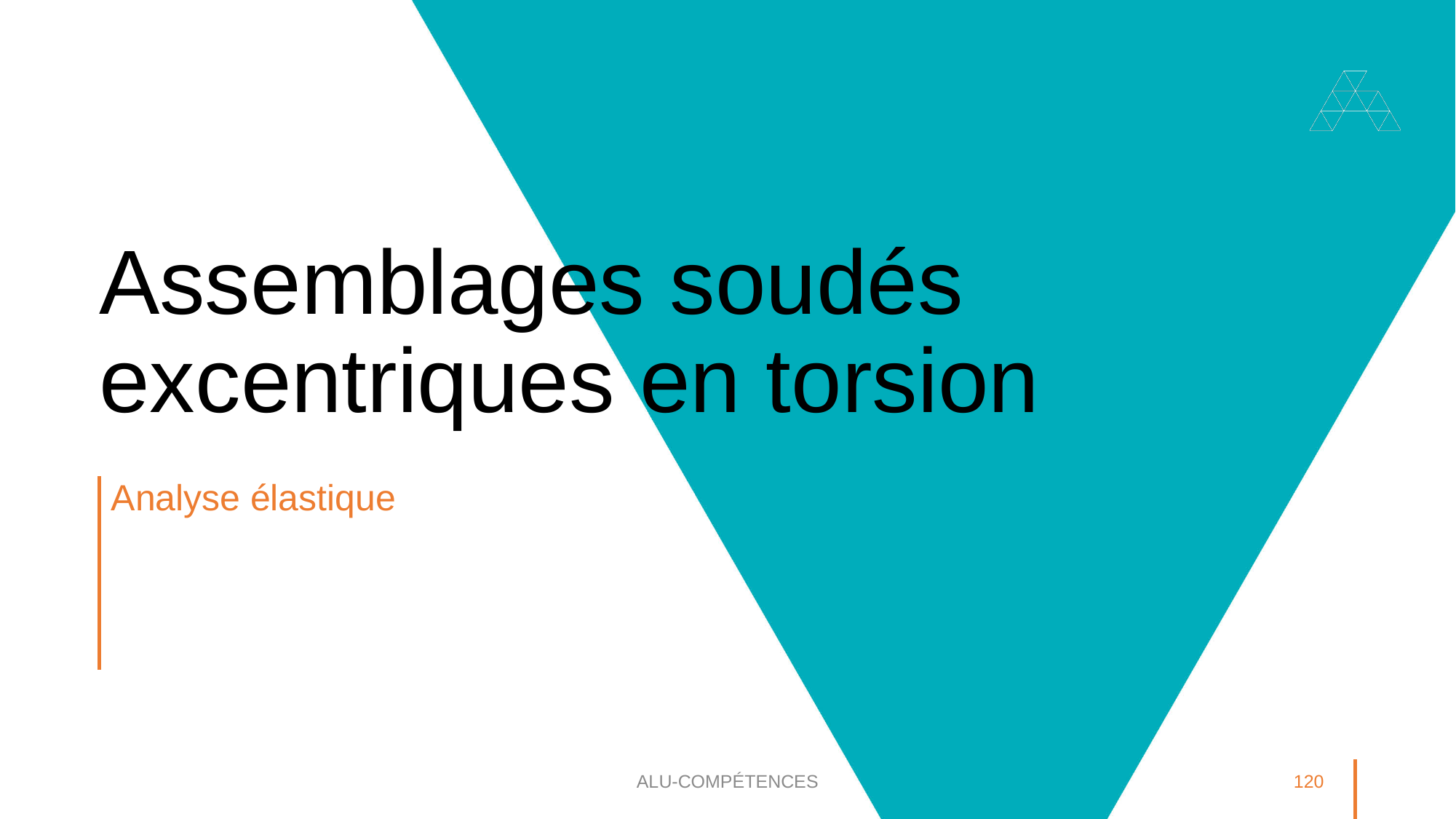

# Assemblages soudés excentriques en torsion
Analyse élastique
ALU-COMPÉTENCES
120